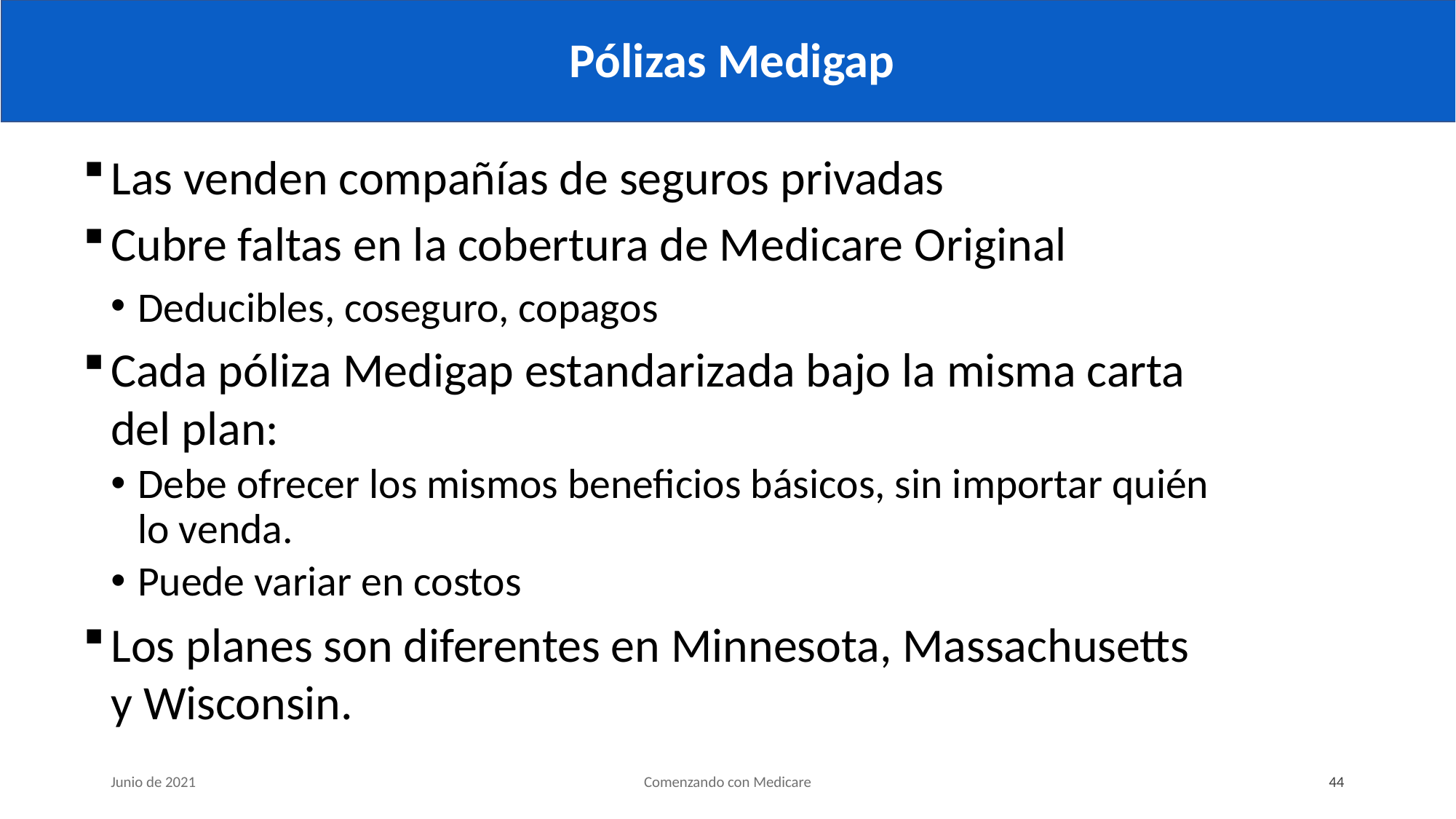

# Pólizas Medigap
Las venden compañías de seguros privadas
Cubre faltas en la cobertura de Medicare Original
Deducibles, coseguro, copagos
Cada póliza Medigap estandarizada bajo la misma carta
del plan:
Debe ofrecer los mismos beneficios básicos, sin importar quién
lo venda.
Puede variar en costos
Los planes son diferentes en Minnesota, Massachusetts
y Wisconsin.
Junio de 2021
Comenzando con Medicare